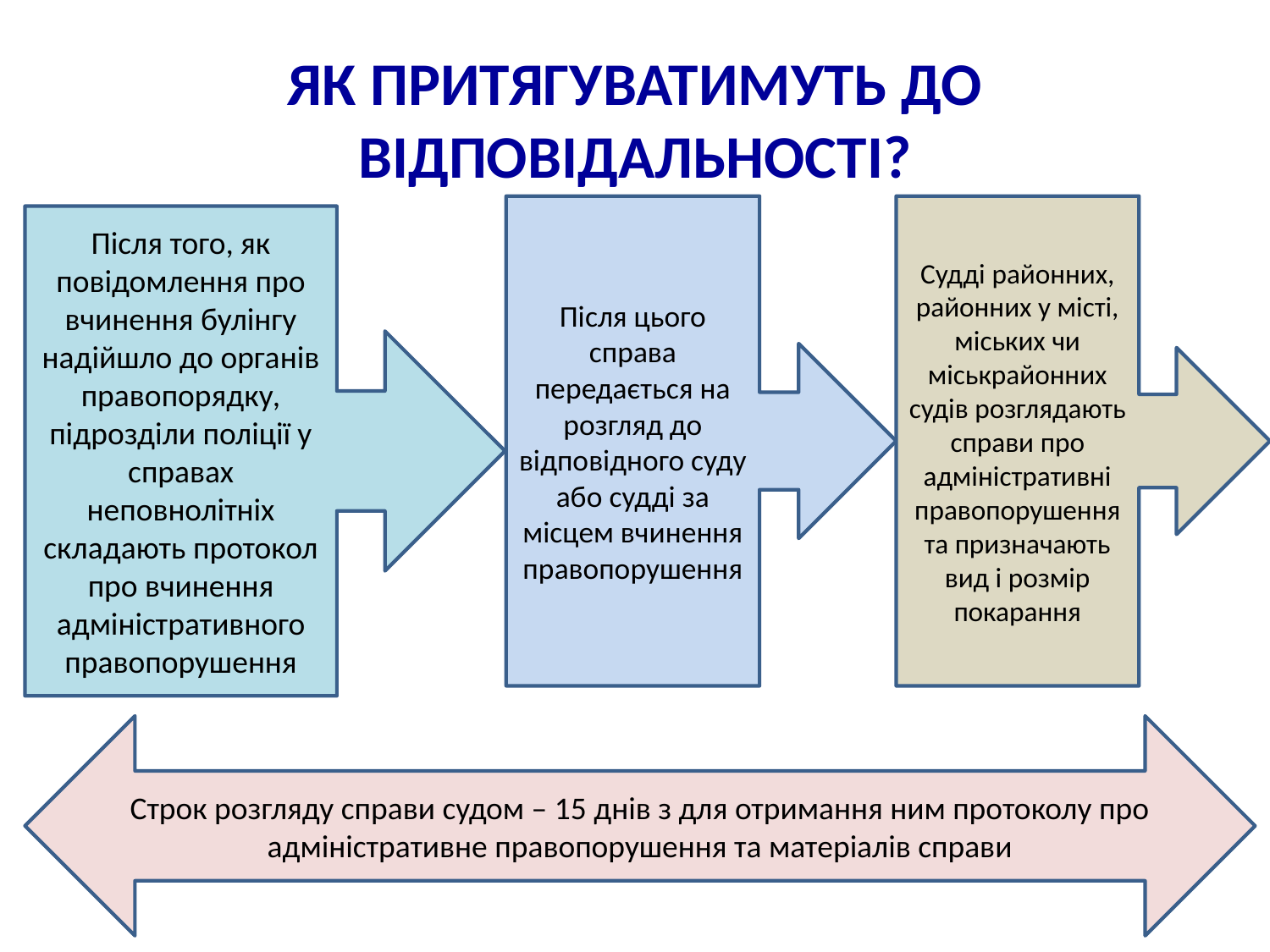

# ЯК ПРИТЯГУВАТИМУТЬ ДО ВІДПОВІДАЛЬНОСТІ?
Після цього справа передається на розгляд до відповідного суду або судді за місцем вчинення правопорушення
Судді районних, районних у місті, міських чи міськрайонних судів розглядають справи про адміністративні правопорушення та призначають вид і розмір покарання
Після того, як повідомлення про вчинення булінгу надійшло до органів правопорядку, підрозділи поліції у справах неповнолітніх складають протокол про вчинення адміністративного правопорушення
Строк розгляду справи судом – 15 днів з для отримання ним протоколу про адміністративне правопорушення та матеріалів справи